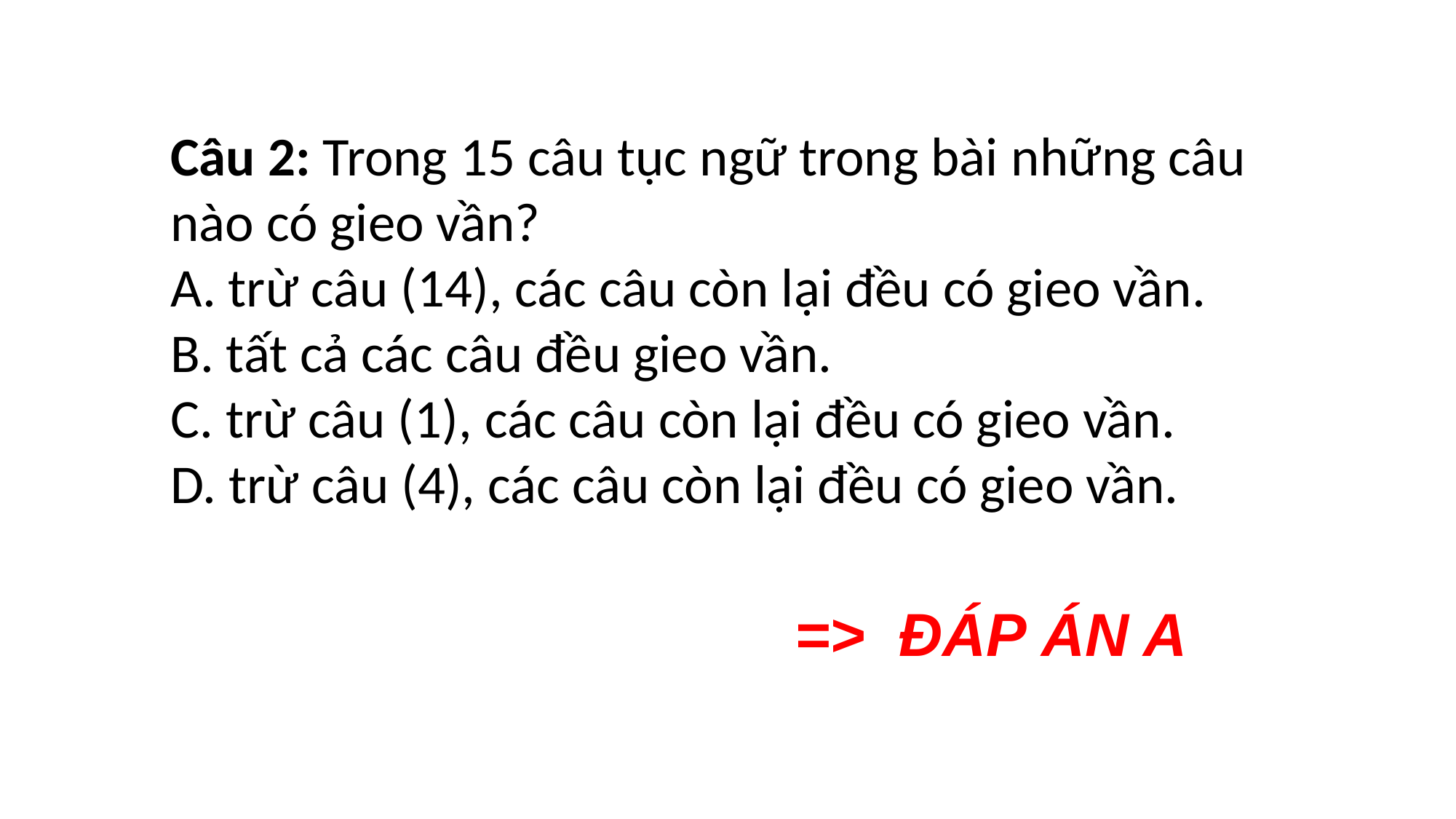

Câu 2: Trong 15 câu tục ngữ trong bài những câu nào có gieo vần?
A. trừ câu (14), các câu còn lại đều có gieo vần.
B. tất cả các câu đều gieo vần.
C. trừ câu (1), các câu còn lại đều có gieo vần.
D. trừ câu (4), các câu còn lại đều có gieo vần.

=>  ĐÁP ÁN A